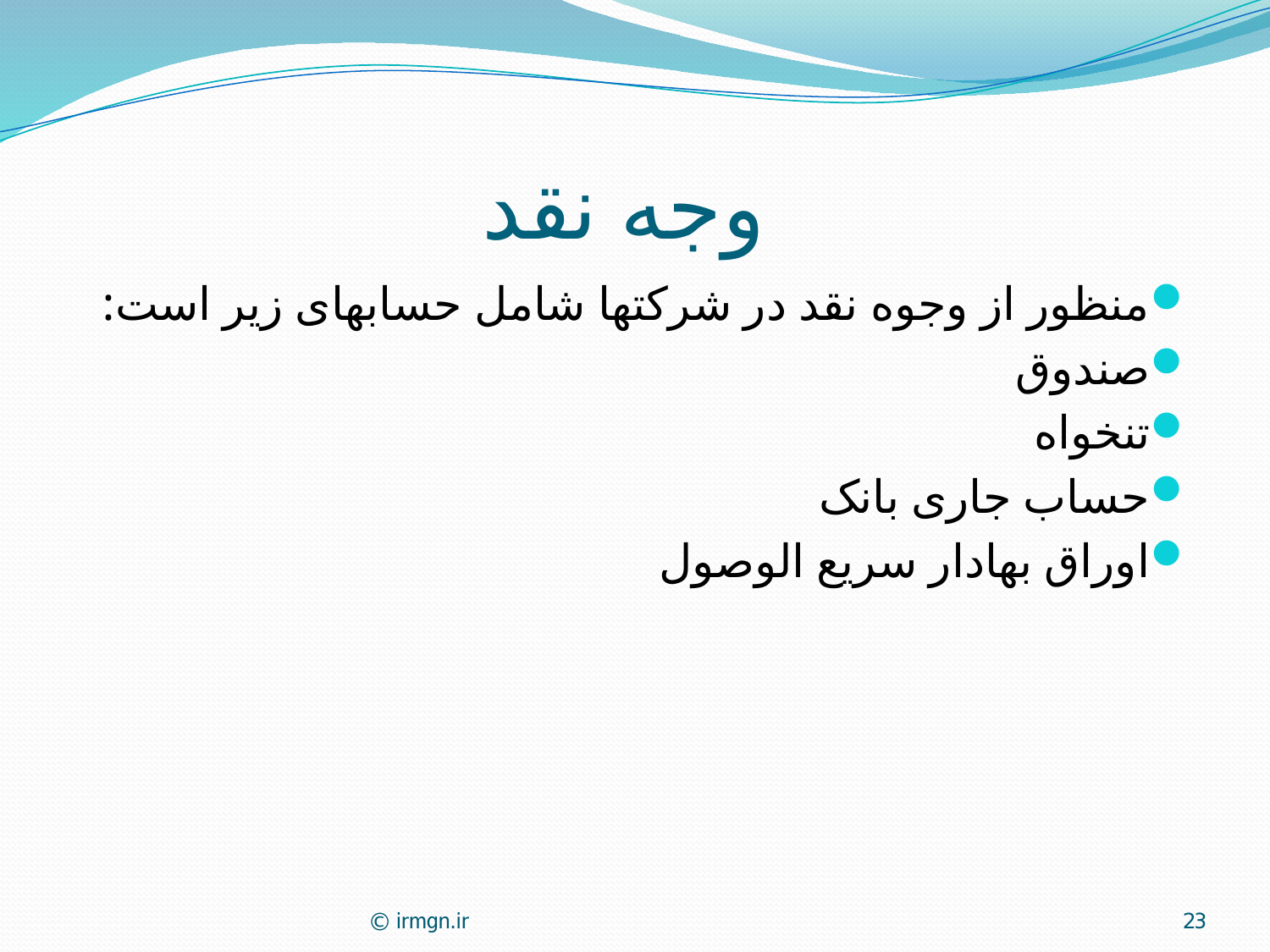

# وجه نقد
منظور از وجوه نقد در شرکتها شامل حسابهای زیر است:
صندوق
تنخواه
حساب جاری بانک
اوراق بهادار سریع الوصول
© irmgn.ir
23